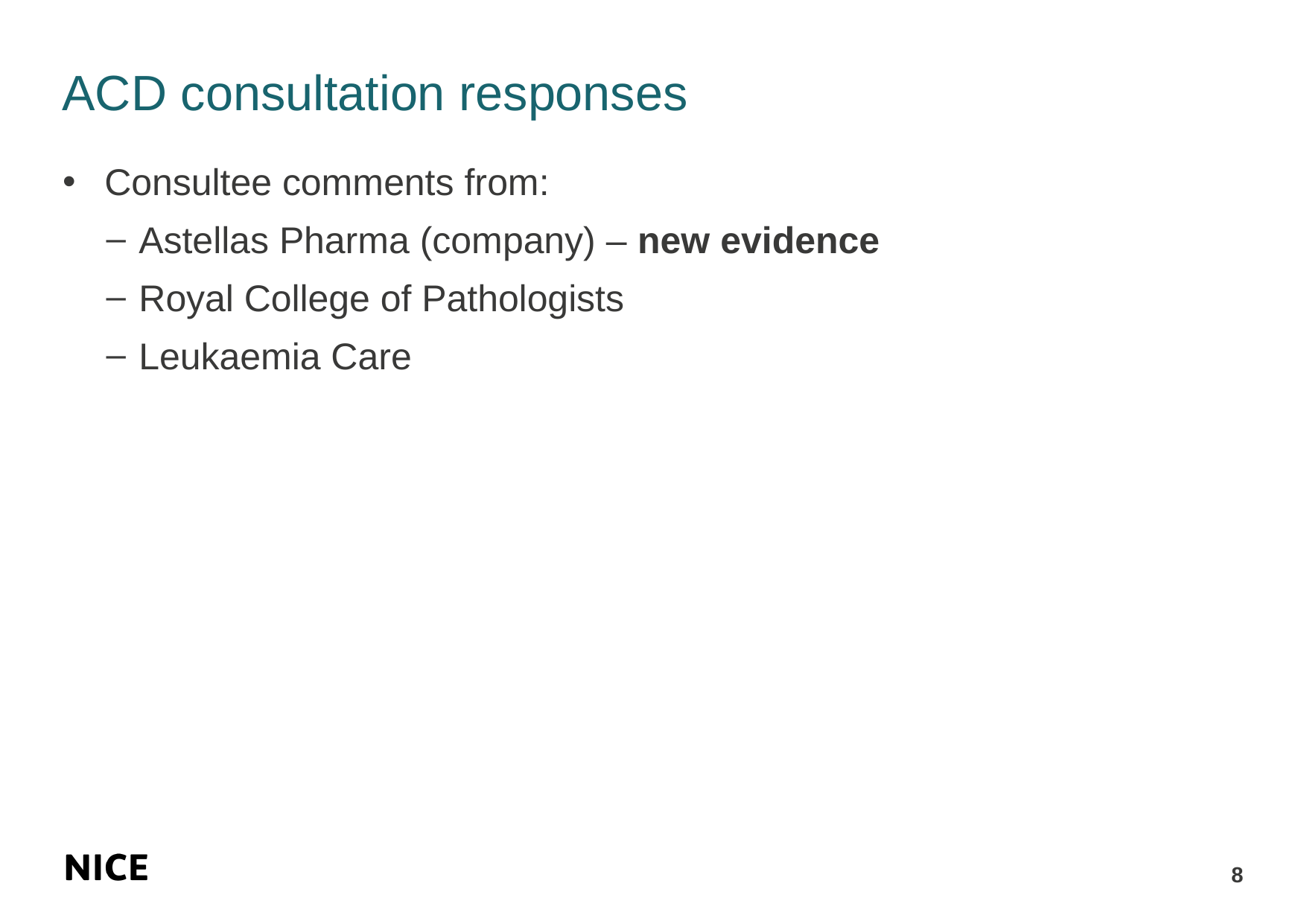

# ACD consultation responses
Consultee comments from:
Astellas Pharma (company) – new evidence
Royal College of Pathologists
Leukaemia Care

8